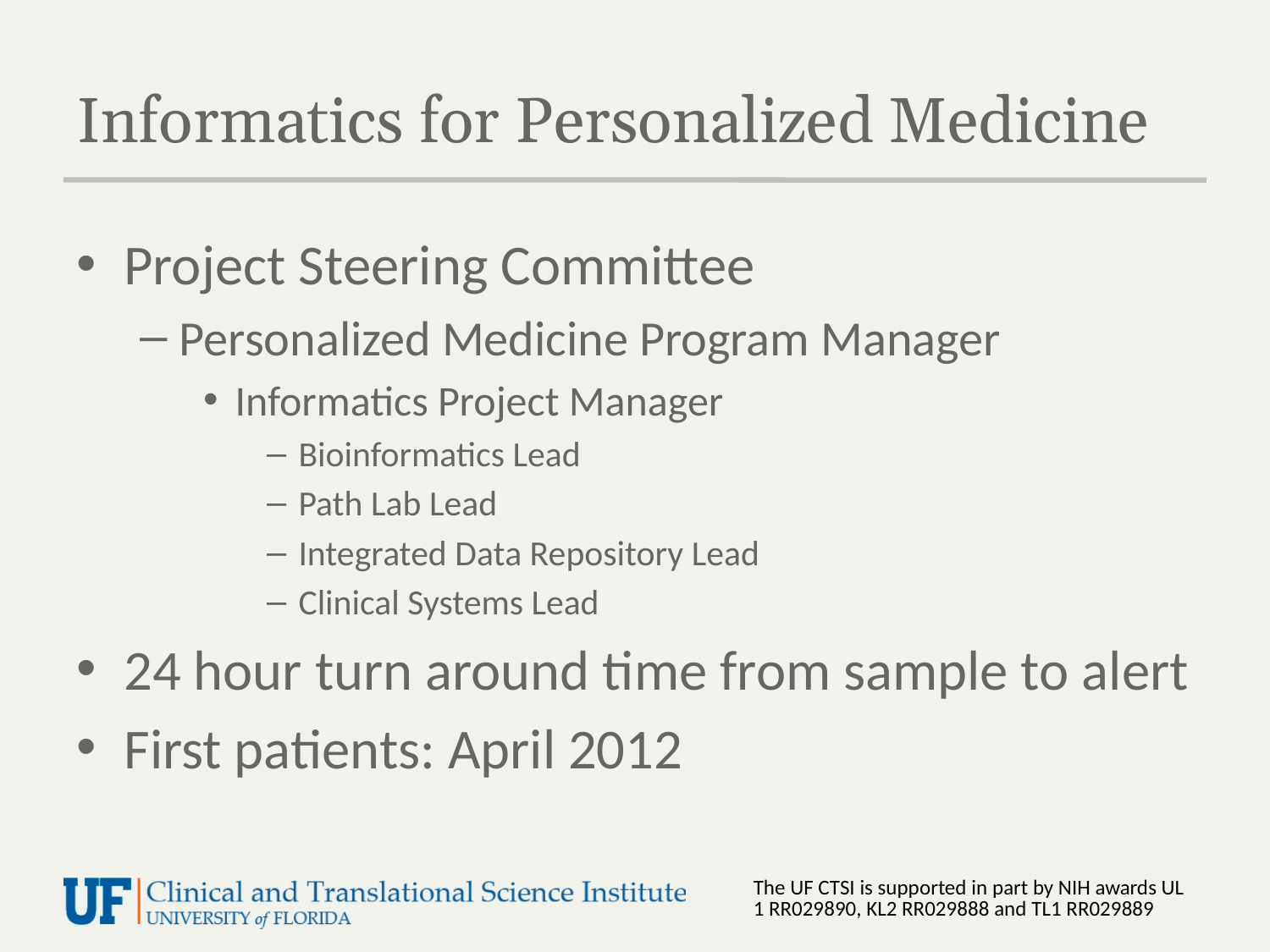

# Informatics for Personalized Medicine
Project Steering Committee
Personalized Medicine Program Manager
Informatics Project Manager
Bioinformatics Lead
Path Lab Lead
Integrated Data Repository Lead
Clinical Systems Lead
24 hour turn around time from sample to alert
First patients: April 2012
The UF CTSI is supported in part by NIH awards UL1 RR029890, KL2 RR029888 and TL1 RR029889